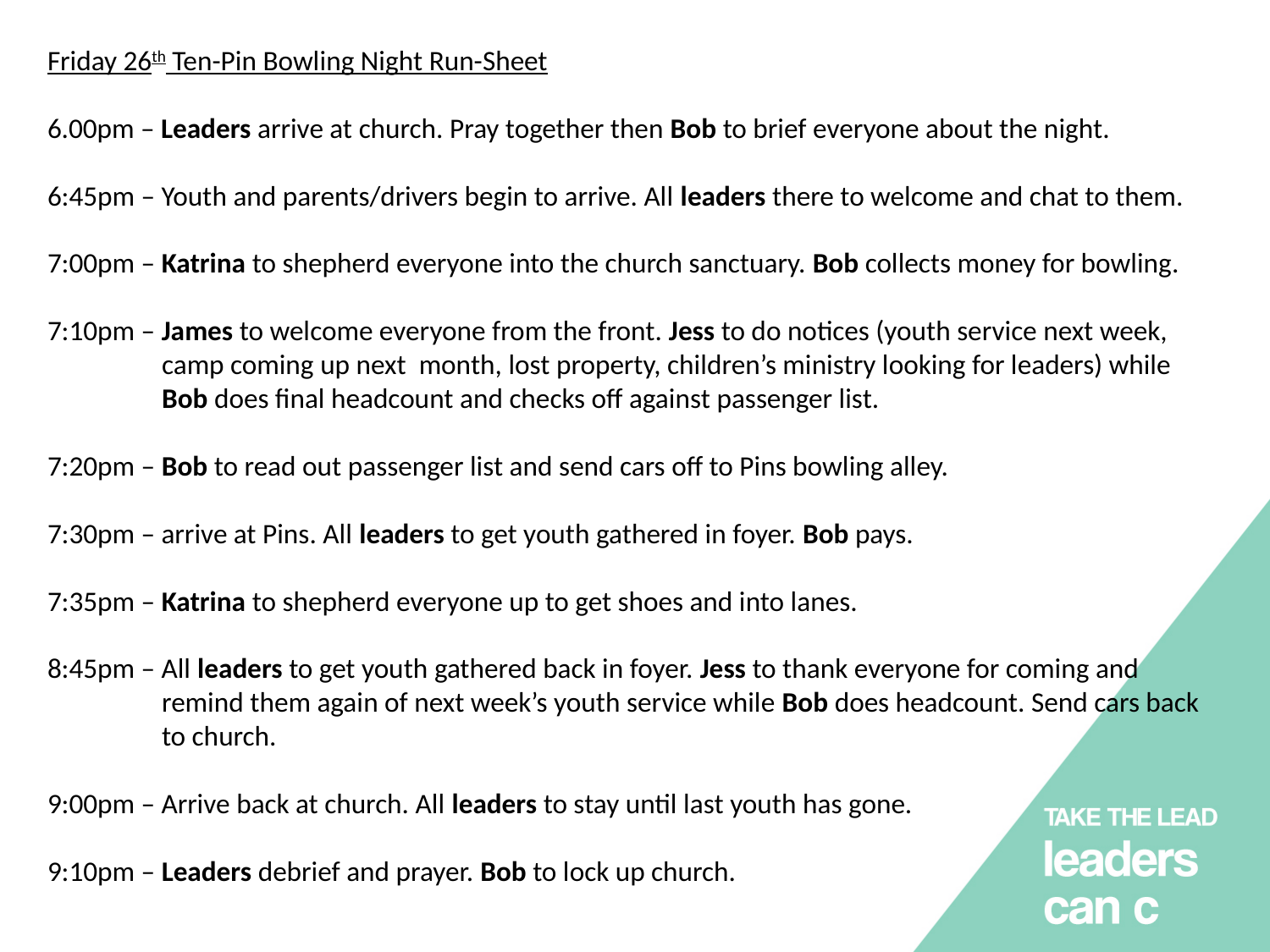

Friday 26th Ten-Pin Bowling Night Run-Sheet

6.00pm – Leaders arrive at church. Pray together then Bob to brief everyone about the night.

6:45pm – Youth and parents/drivers begin to arrive. All leaders there to welcome and chat to them.

7:00pm – Katrina to shepherd everyone into the church sanctuary. Bob collects money for bowling.

7:10pm – James to welcome everyone from the front. Jess to do notices (youth service next week,
                  camp coming up next  month, lost property, children’s ministry looking for leaders) while
                  Bob does final headcount and checks off against passenger list.

7:20pm – Bob to read out passenger list and send cars off to Pins bowling alley.

7:30pm – arrive at Pins. All leaders to get youth gathered in foyer. Bob pays.

7:35pm – Katrina to shepherd everyone up to get shoes and into lanes.

8:45pm – All leaders to get youth gathered back in foyer. Jess to thank everyone for coming and
                  remind them again of next week’s youth service while Bob does headcount. Send cars back
                  to church.

9:00pm – Arrive back at church. All leaders to stay until last youth has gone.

9:10pm – Leaders debrief and prayer. Bob to lock up church.